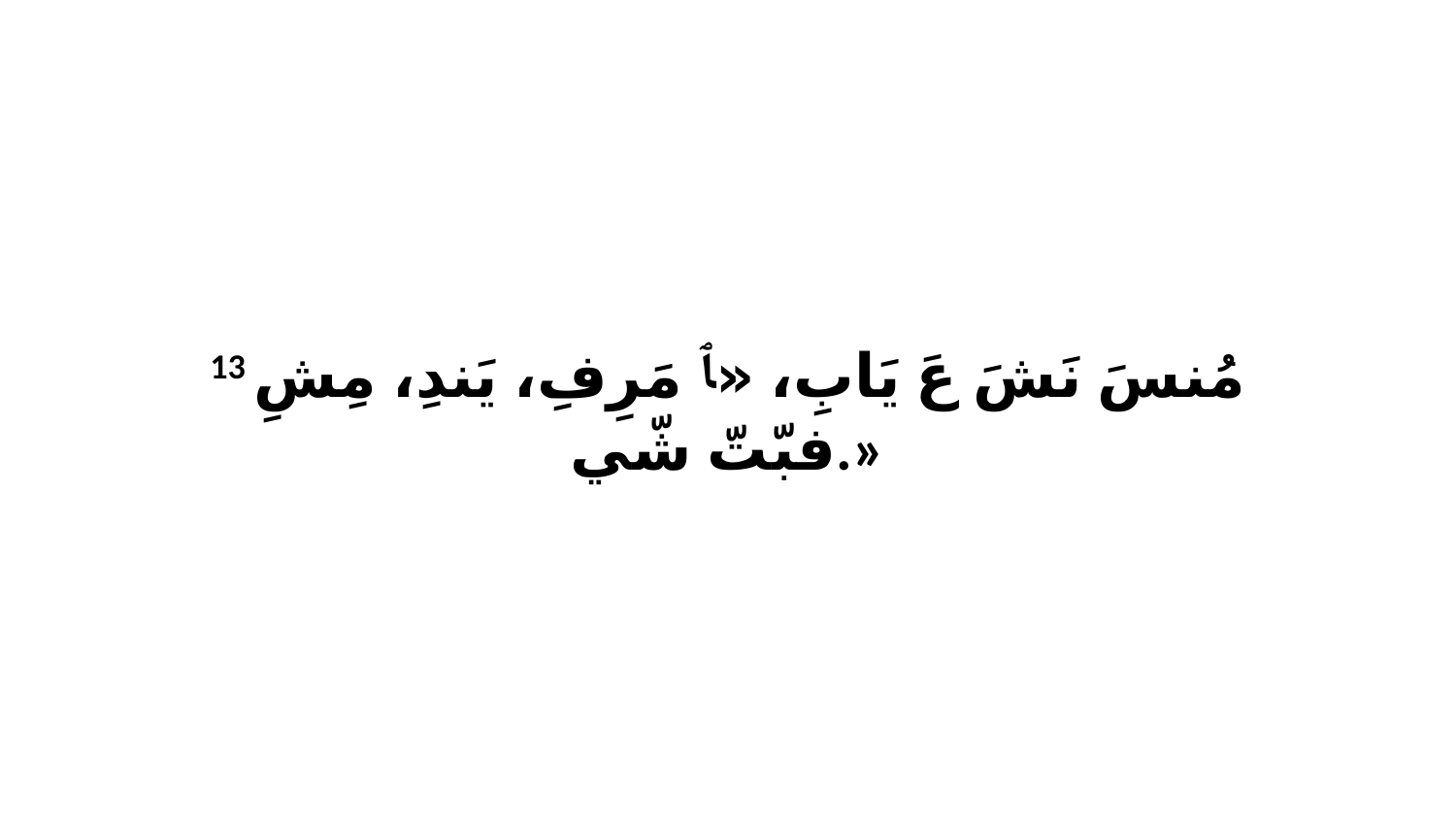

13 مُنسَ نَشَ عَ يَابِ، «ﭑ مَرِفِ، يَندِ، مِشِ فبّتّ شّي.»